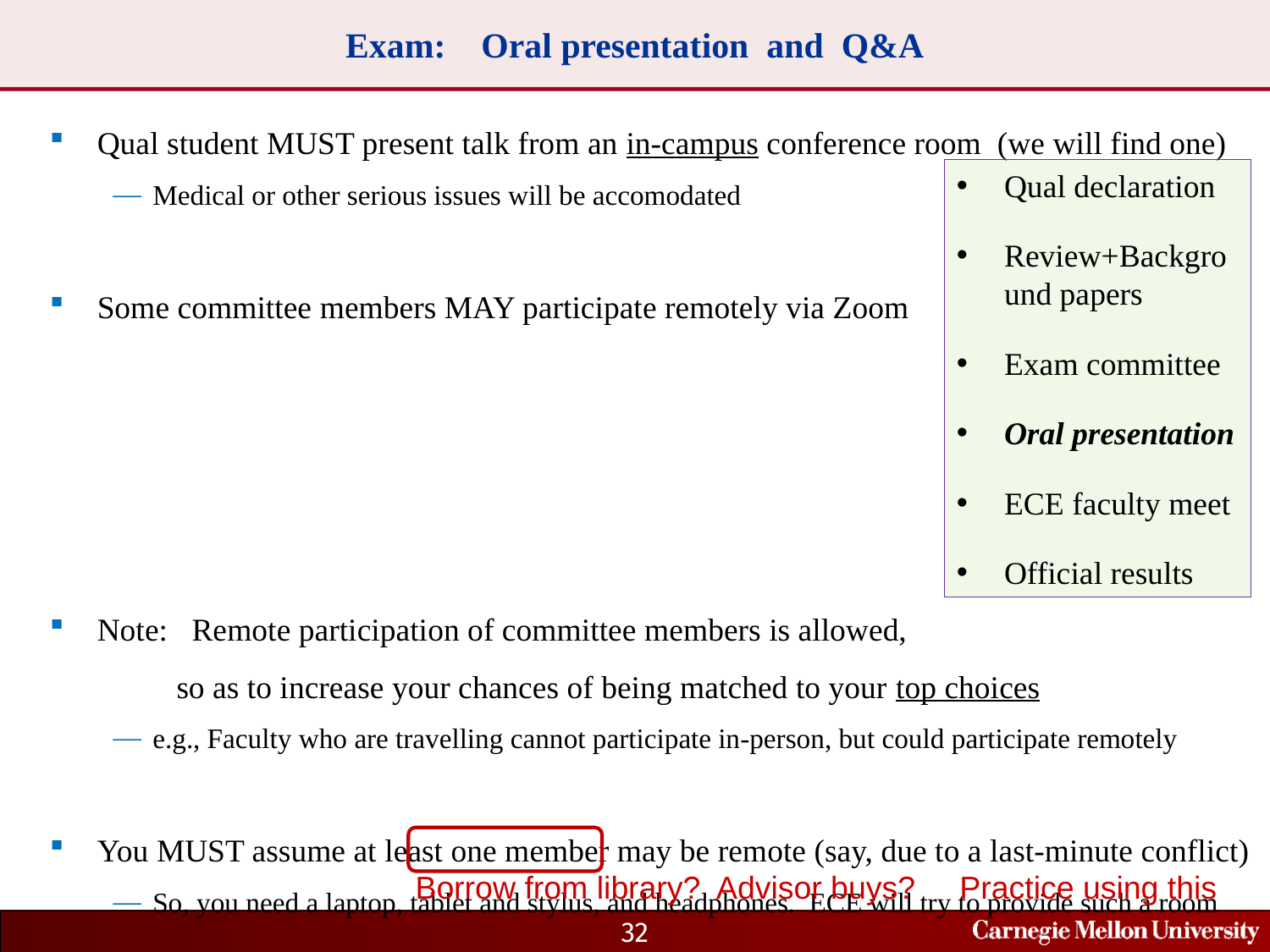

# Exam:    Oral presentation  and  Q&A
Qual student MUST present talk from an in-campus conference room  (we will find one)
Medical or other serious issues will be accomodated

Some committee members MAY participate remotely via Zoom

Note:   Remote participation of committee members is allowed,
	so as to increase your chances of being matched to your top choices
e.g., Faculty who are travelling cannot participate in-person, but could participate remotely

You MUST assume at least one member may be remote (say, due to a last-minute conflict)
So, you need a laptop, tablet and stylus, and headphones.  ECE will try to provide such a room
Qual declaration
Review+Background papers
Exam committee
Oral presentation
ECE faculty meet
Official results

Borrow from library?  Advisor buys?     Practice using this